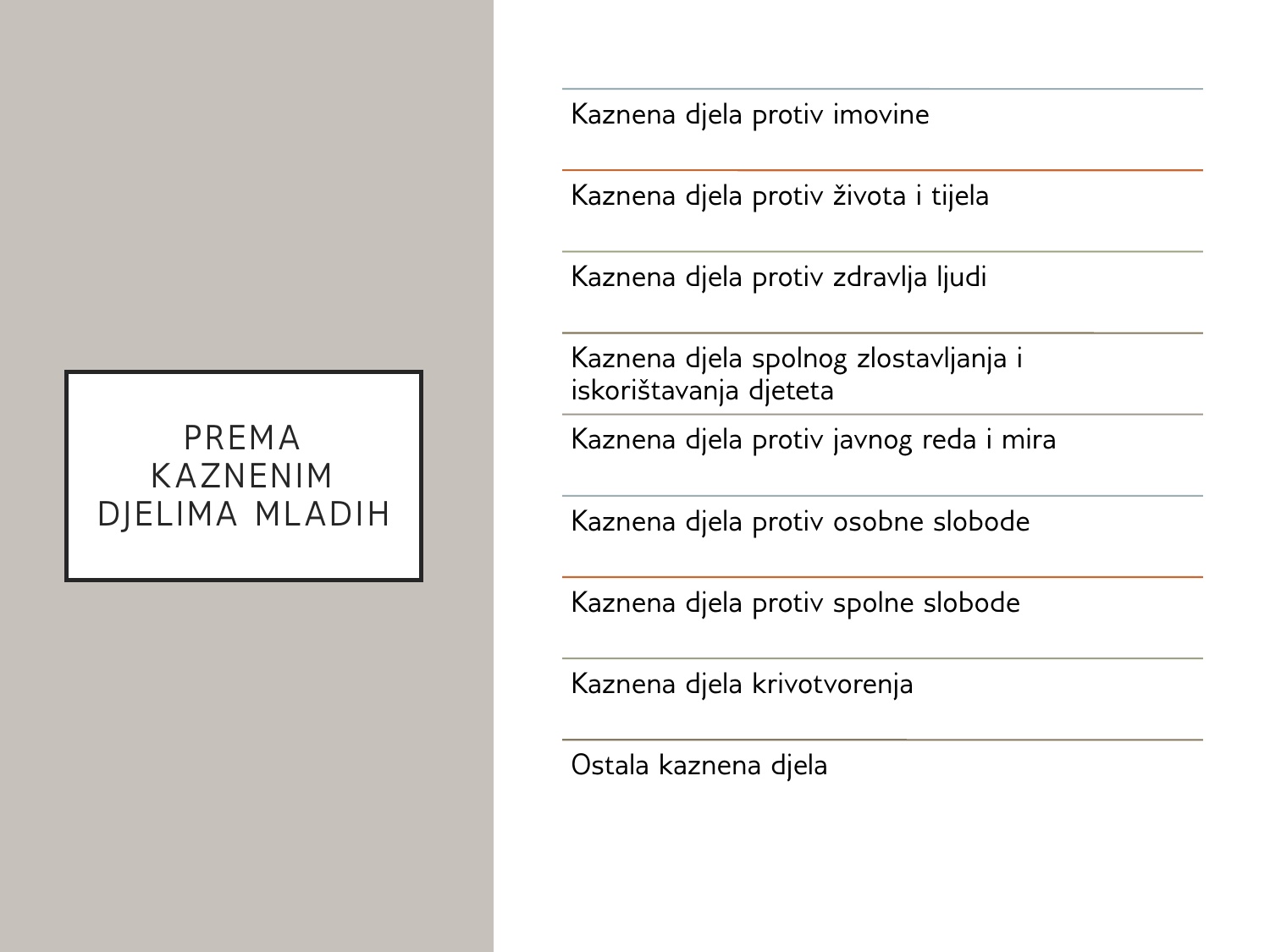

Kaznena djela protiv imovine
Kaznena djela protiv života i tijela
Kaznena djela protiv zdravlja ljudi
Kaznena djela spolnog zlostavljanja i iskorištavanja djeteta
Kaznena djela protiv javnog reda i mira
Kaznena djela protiv osobne slobode
Kaznena djela protiv spolne slobode
Kaznena djela krivotvorenja
Ostala kaznena djela
# Prema kaznenim djelima mladih